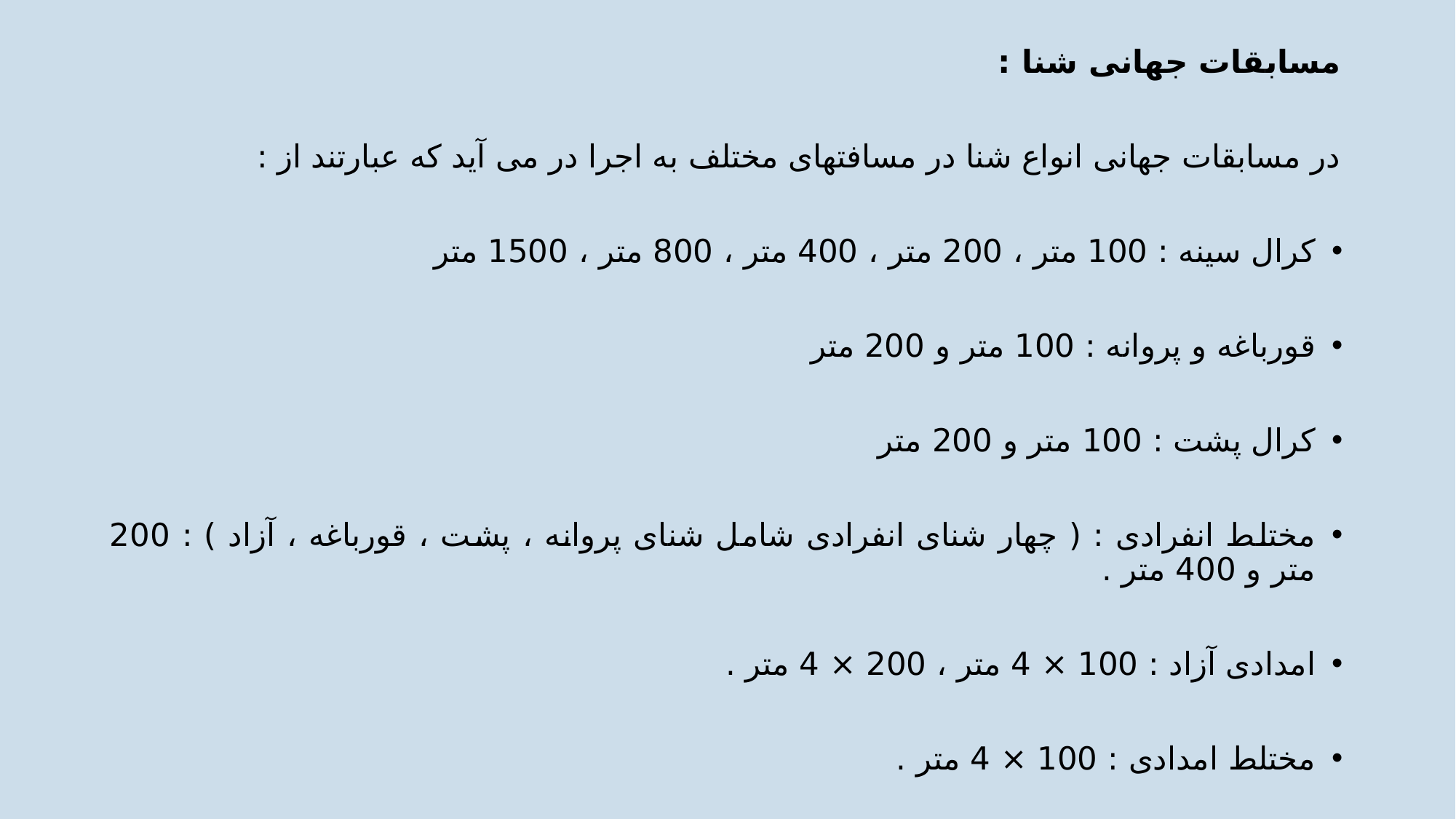

مسابقات جهانی شنا :

در مسابقات جهانی انواع شنا در مسافتهای مختلف به اجرا در می آید که عبارتند از :

کرال سینه : 100 متر ، 200 متر ، 400 متر ، 800 متر ، 1500 متر

قورباغه و پروانه : 100 متر و 200 متر

کرال پشت : 100 متر و 200 متر

مختلط انفرادی : ( چهار شنای انفرادی شامل شنای پروانه ، پشت ، قورباغه ، آزاد ) : 200 متر و 400 متر .

امدادی آزاد : 100 × 4 متر ، 200 × 4 متر .

مختلط امدادی : 100 × 4 متر .